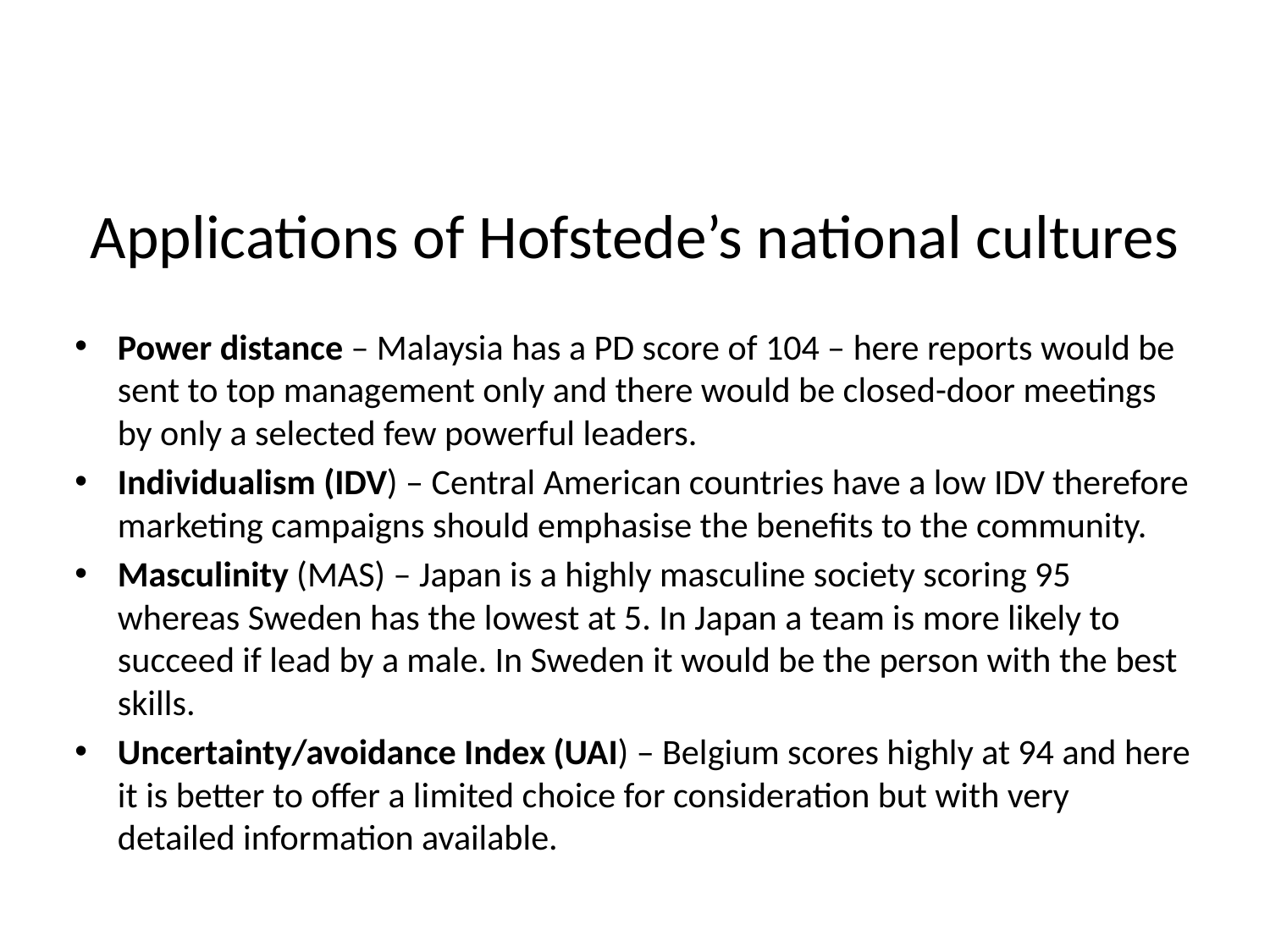

# Applications of Hofstede’s national cultures
Power distance – Malaysia has a PD score of 104 – here reports would be sent to top management only and there would be closed-door meetings by only a selected few powerful leaders.
Individualism (IDV) – Central American countries have a low IDV therefore marketing campaigns should emphasise the benefits to the community.
Masculinity (MAS) – Japan is a highly masculine society scoring 95 whereas Sweden has the lowest at 5. In Japan a team is more likely to succeed if lead by a male. In Sweden it would be the person with the best skills.
Uncertainty/avoidance Index (UAI) – Belgium scores highly at 94 and here it is better to offer a limited choice for consideration but with very detailed information available.